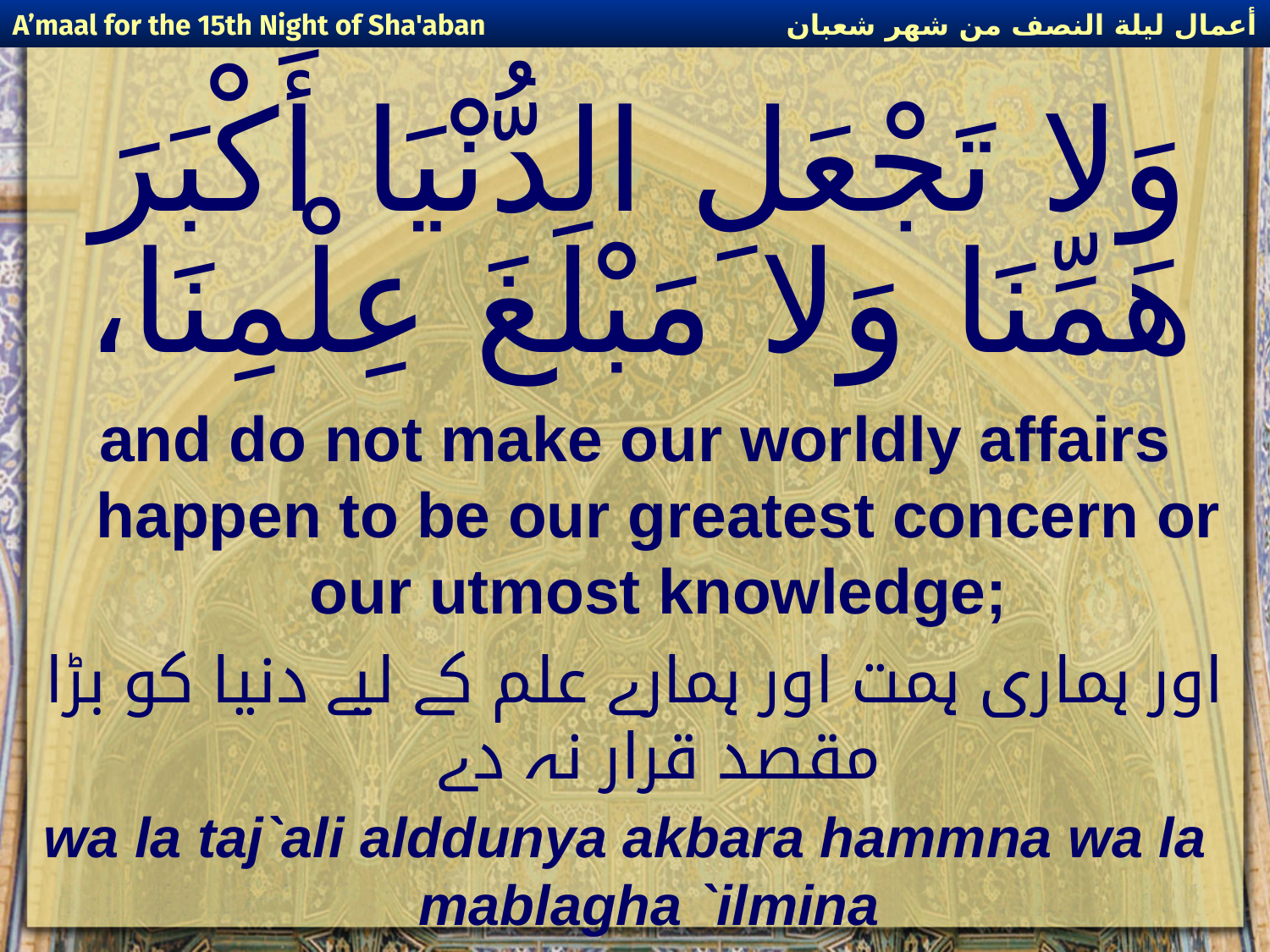

أعمال ليلة النصف من شهر شعبان
A’maal for the 15th Night of Sha'aban
# وَلا تَجْعَلِ الدُّنْيَا أَكْبَرَ هَمِّنَا وَلا مَبْلَغَ عِلْمِنَا،
and do not make our worldly affairs happen to be our greatest concern or our utmost knowledge;
اور ہماری ہمت اور ہمارے علم کے لیے دنیا کو بڑا مقصد قرار نہ دے
wa la taj`ali alddunya akbara hammna wa la mablagha `ilmina